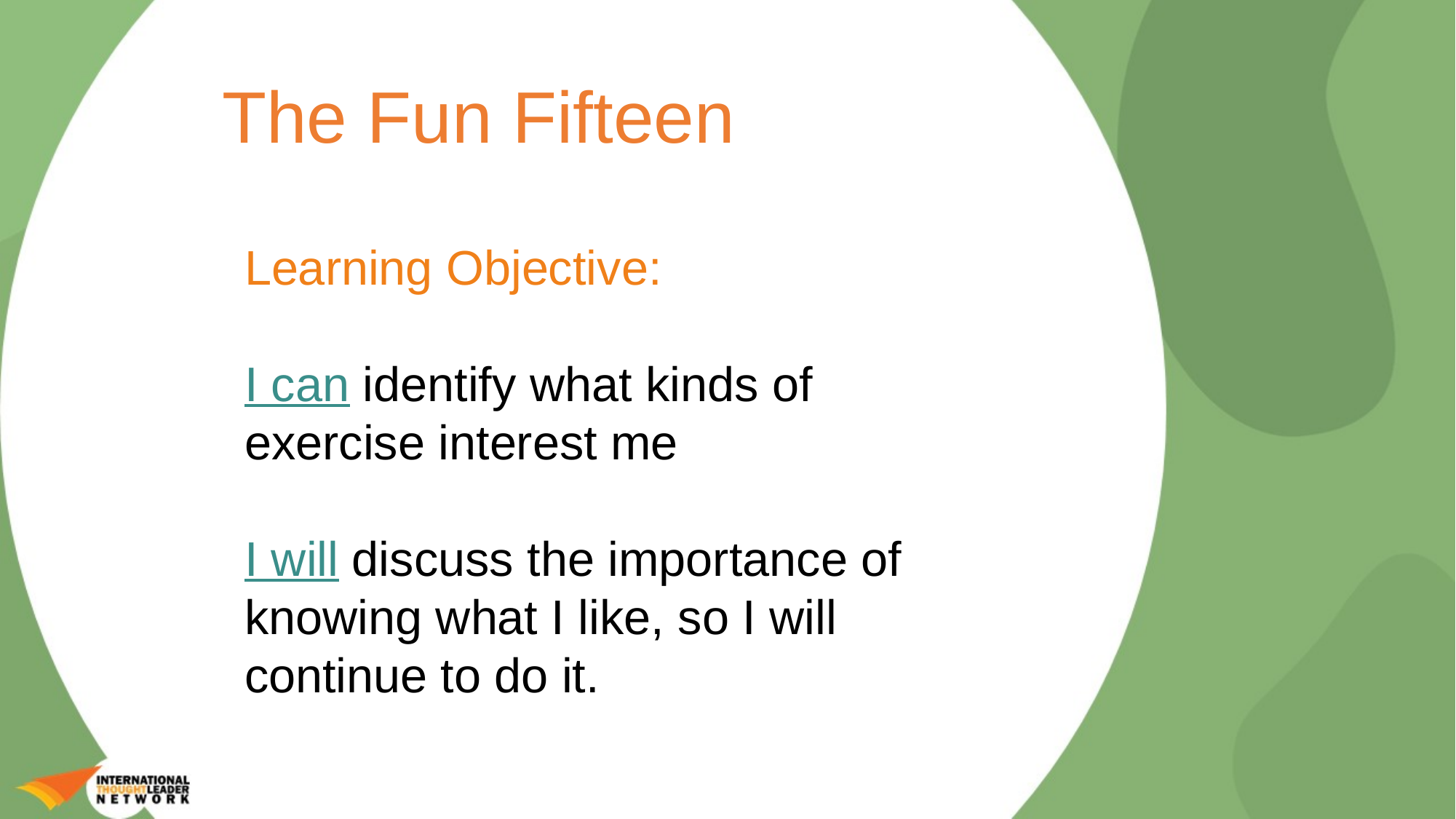

The Fun Fifteen
Learning Objective:

I can identify what kinds of exercise interest me

I will discuss the importance of knowing what I like, so I will continue to do it.